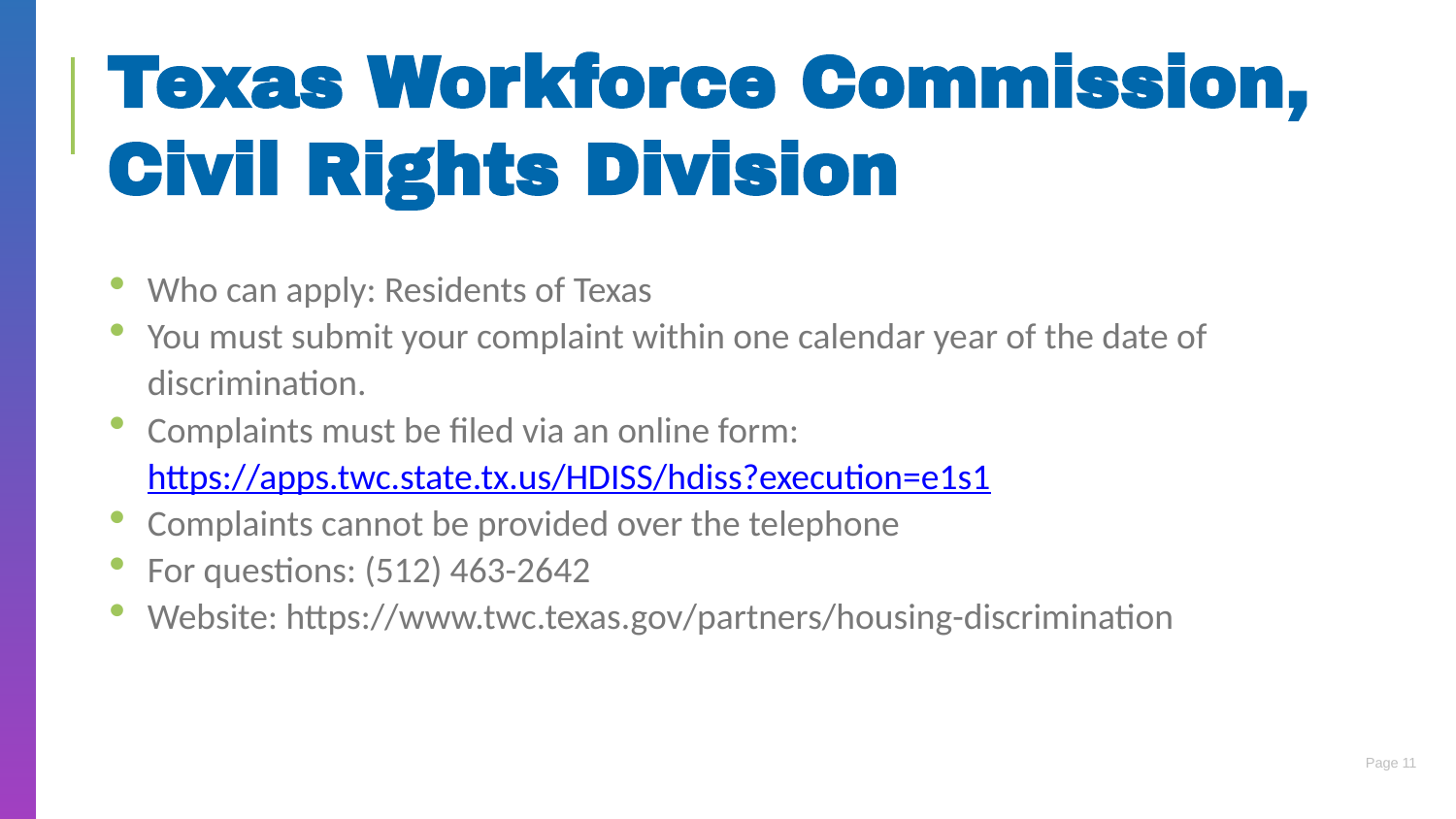

# Texas Workforce Commission, Civil Rights Division
Who can apply: Residents of Texas
You must submit your complaint within one calendar year of the date of discrimination.
Complaints must be filed via an online form: https://apps.twc.state.tx.us/HDISS/hdiss?execution=e1s1
Complaints cannot be provided over the telephone
For questions: (512) 463-2642
Website: https://www.twc.texas.gov/partners/housing-discrimination
11